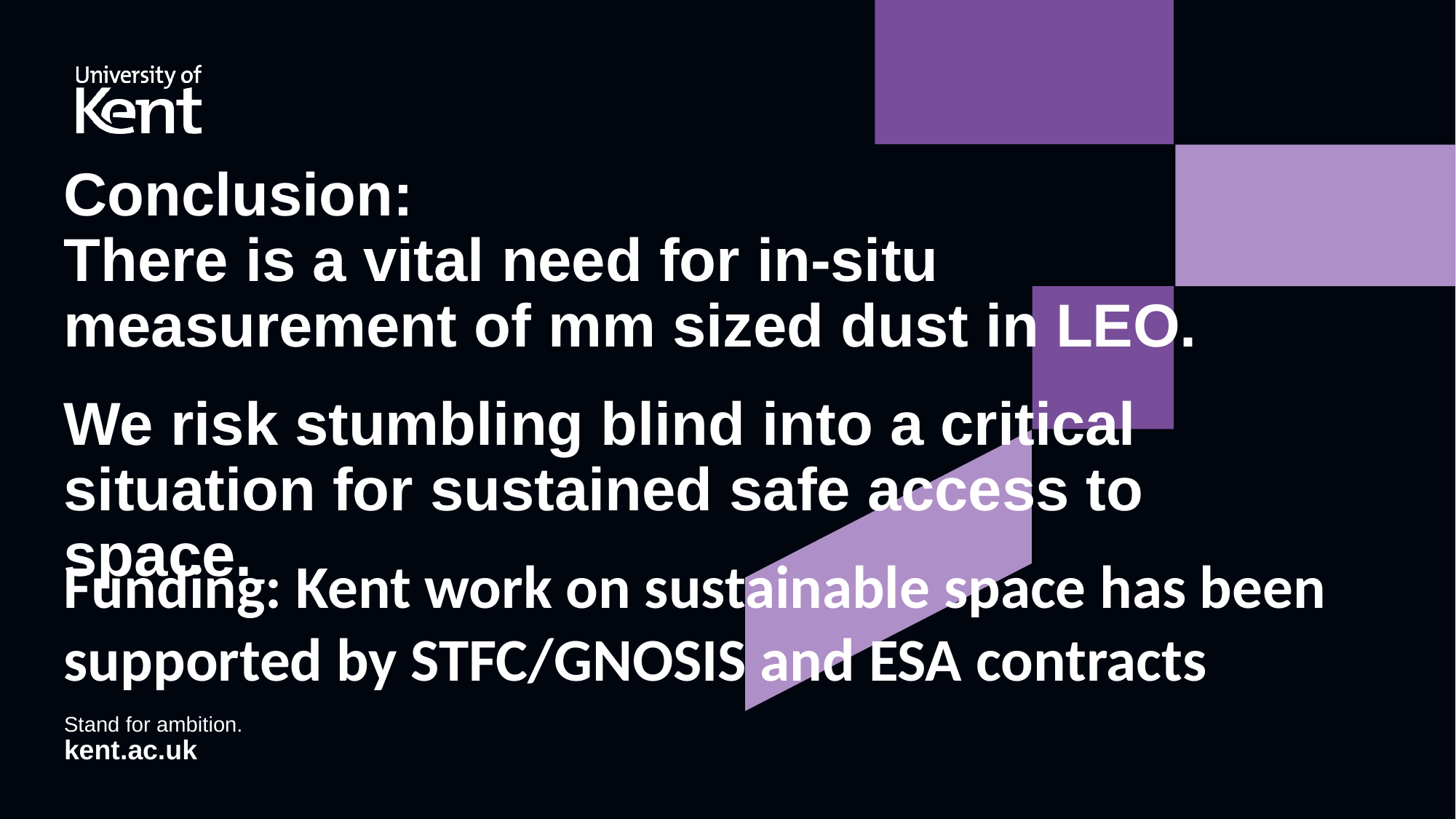

Conclusion:
There is a vital need for in-situ measurement of mm sized dust in LEO.

We risk stumbling blind into a critical situation for sustained safe access to space.

Funding: Kent work on sustainable space has been supported by STFC/GNOSIS and ESA contracts